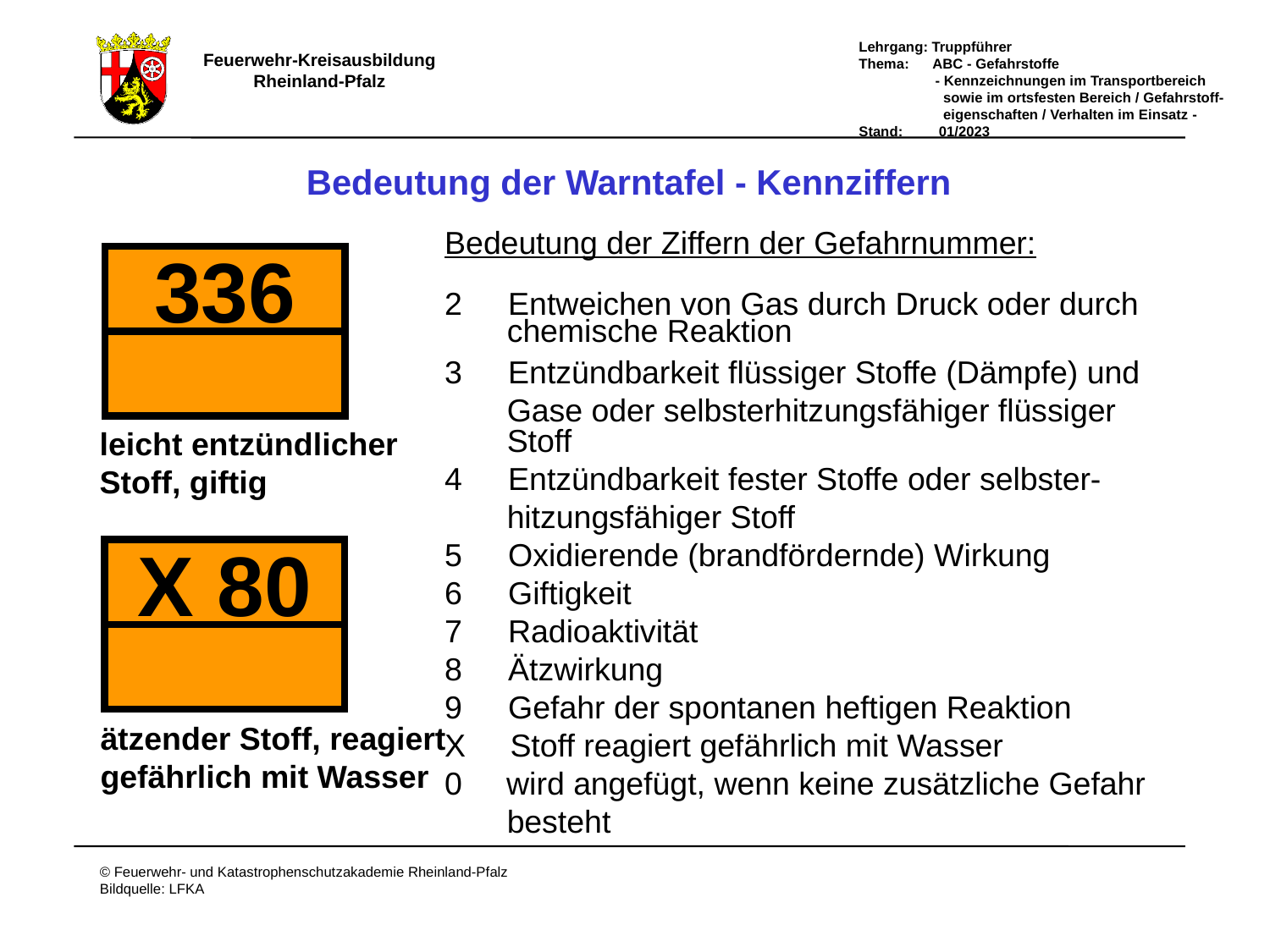

Bedeutung der Warntafel - Kennziffern
Bedeutung der Ziffern der Gefahrnummer:
Entweichen von Gas durch Druck oder durch
       chemische Reaktion
Entzündbarkeit flüssiger Stoffe (Dämpfe) und
       Gase oder selbsterhitzungsfähiger flüssiger
       Stoff
Entzündbarkeit fester Stoffe oder selbster-
       hitzungsfähiger Stoff
Oxidierende (brandfördernde) Wirkung
Giftigkeit
Radioaktivität
Ätzwirkung
Gefahr der spontanen heftigen Reaktion
X     Stoff reagiert gefährlich mit Wasser
0     wird angefügt, wenn keine zusätzliche Gefahr
       besteht
336

leicht entzündlicher
Stoff, giftig
X 80

ätzender Stoff, reagiert
gefährlich mit Wasser
Bedeutung der Warntafel-Kennziffern